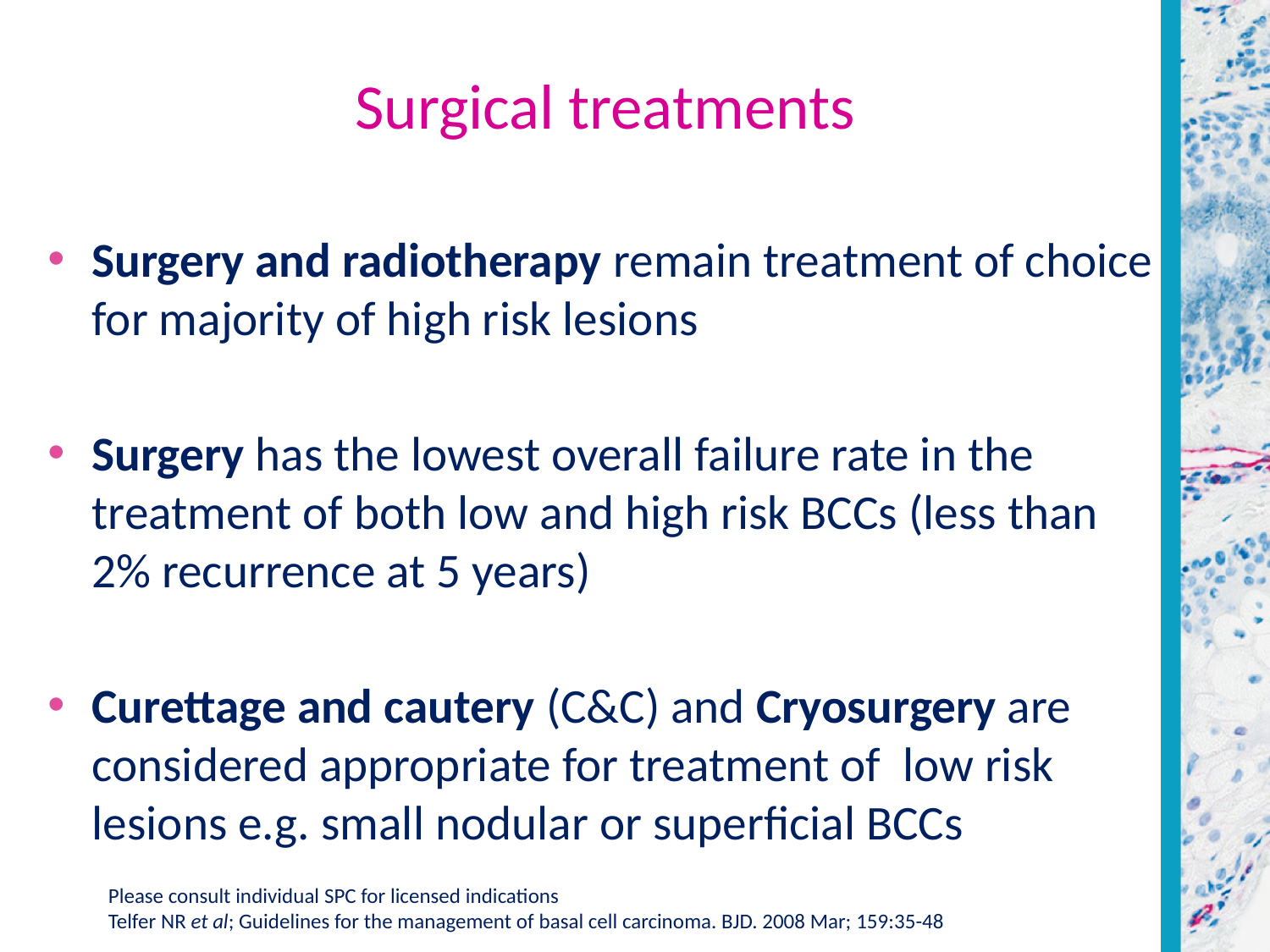

# Surgical treatments
Surgery and radiotherapy remain treatment of choice for majority of high risk lesions

Surgery has the lowest overall failure rate in the treatment of both low and high risk BCCs (less than 2% recurrence at 5 years)

Curettage and cautery (C&C) and Cryosurgery are considered appropriate for treatment of  low risk lesions e.g. small nodular or superficial BCCs

Please consult individual SPC for licensed indications
Telfer NR et al; Guidelines for the management of basal cell carcinoma. BJD. 2008 Mar; 159:35-48